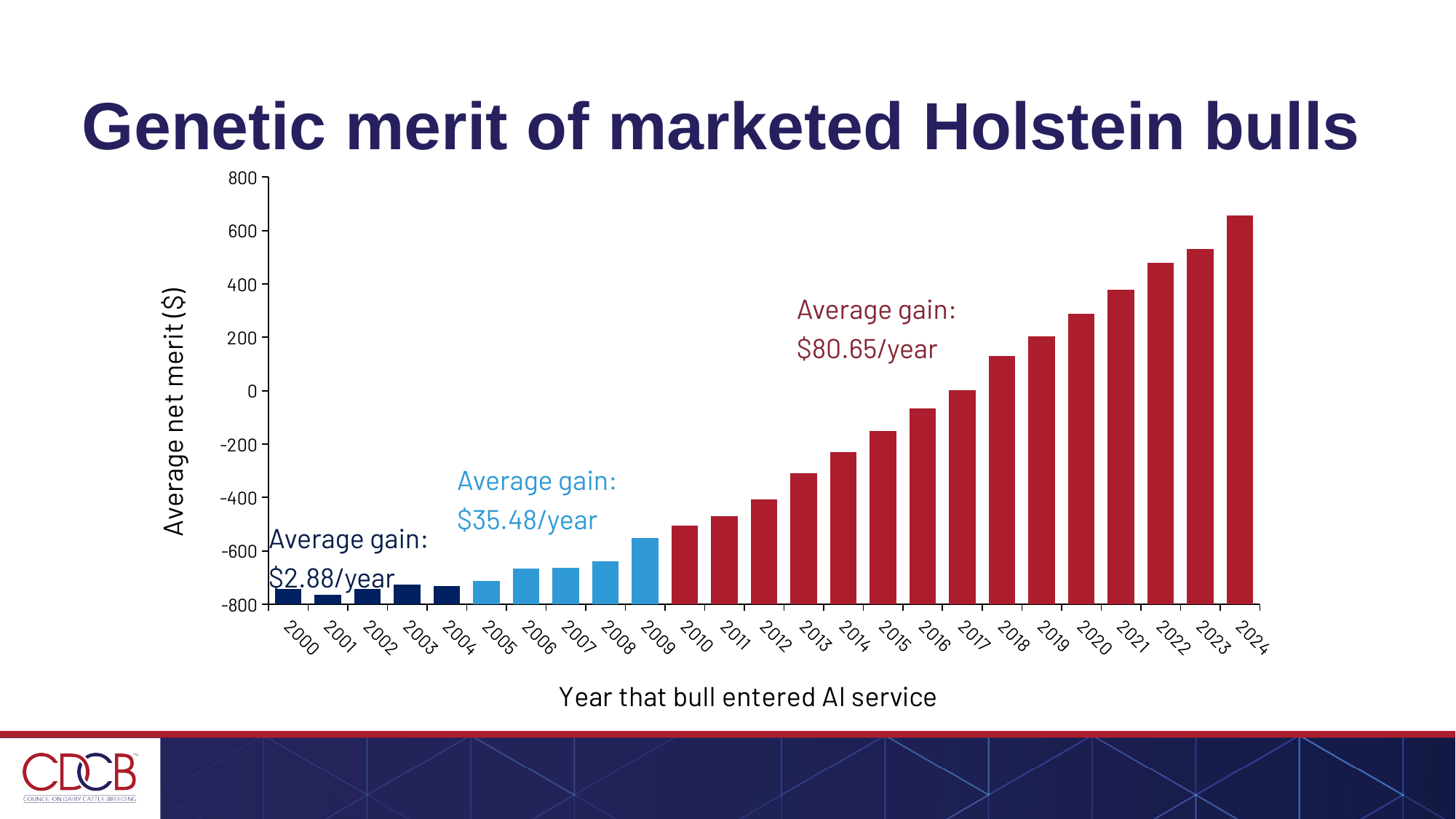

# Genetic merit of marketed Holstein bulls

### Chart

| Category | Mean |
|---|---|
| 2000 | -742.2356436 |
| 2001 | -765.0718467 |
| 2002 | -742.707473 |
| 2003 | -726.2174528 |
| 2004 | -730.7074894 |
| 2005 | -712.9140187 |
| 2006 | -667.7743639 |
| 2007 | -664.805568 |
| 2008 | -638.5908273 |
| 2009 | -553.3096618 |
| 2010 | -505.9319271 |
| 2011 | -470.0254748 |
| 2012 | -408.1032864 |
| 2013 | -309.1621377 |
| 2014 | -228.9827756 |
| 2015 | -151.1546256 |
| 2016 | -67.3990888 |
| 2017 | 2.66258 |
| 2018 | 129.3517915 |
| 2019 | 202.4592674 |
| 2020 | 288.1470924 |
| 2021 | 379.354614 |
| 2022 | 480.0083333 |
| 2023 | 530.082681 |
| 2024 | 656.3885 |
Average gain:
$80.65/year
Average gain:
$35.48/year
Average gain:
$2.88/year